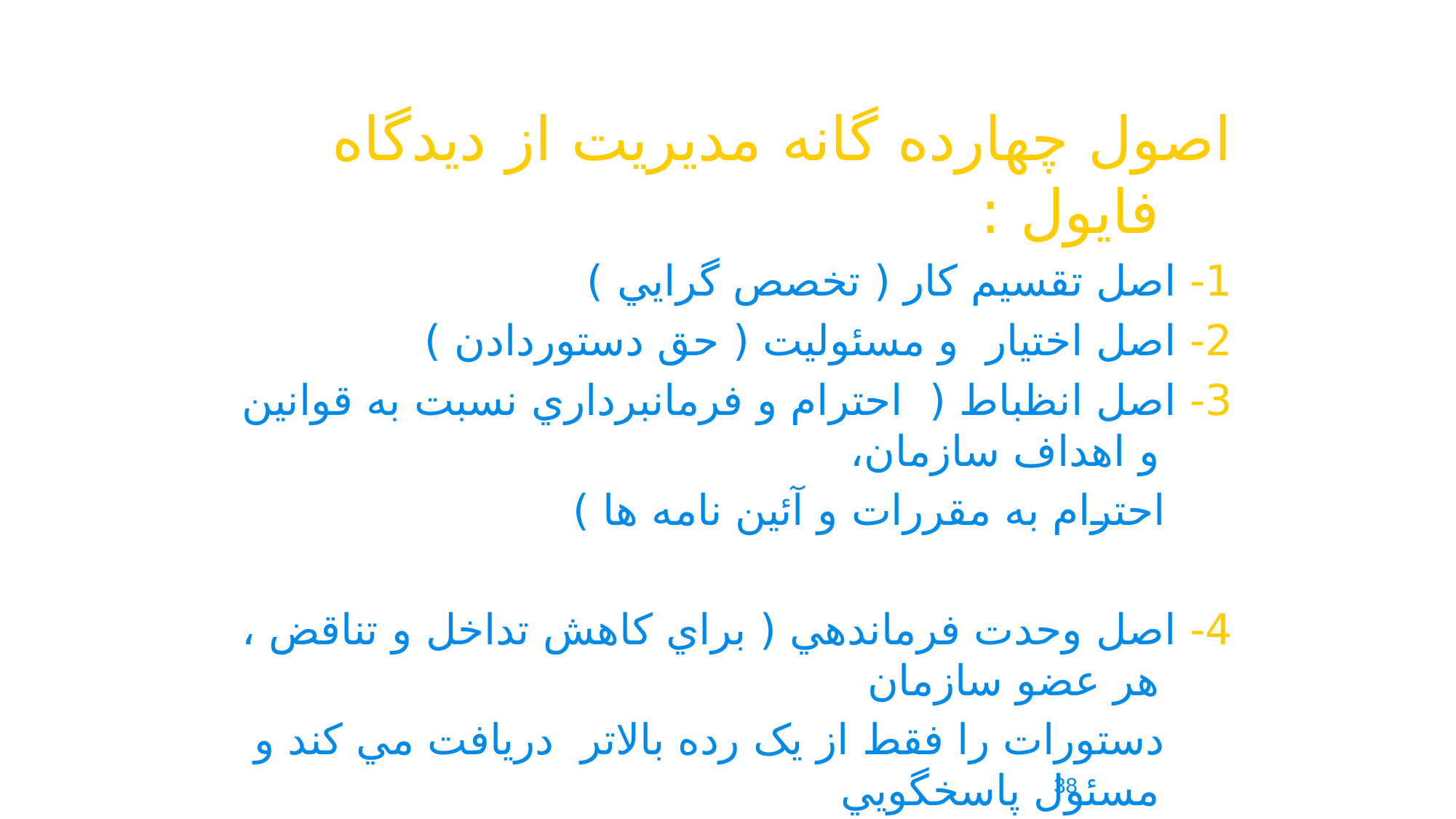

اصول چهارده گانه مديريت از ديدگاه فايول :
1- اصل تقسيم کار ( تخصص گرايي )
2- اصل اختيار  و مسئوليت ( حق دستوردادن )
3- اصل انظباط (  احترام و فرمانبرداري نسبت به قوانين و اهداف سازمان،
     احترام به مقررات و آئين نامه ها )

4- اصل وحدت فرماندهي ( براي کاهش تداخل و تناقض ، هر عضو سازمان
     دستورات را فقط از يک رده بالاتر  دريافت مي کند و مسئول پاسخگويي
     فقط به همان رده باشد )
38